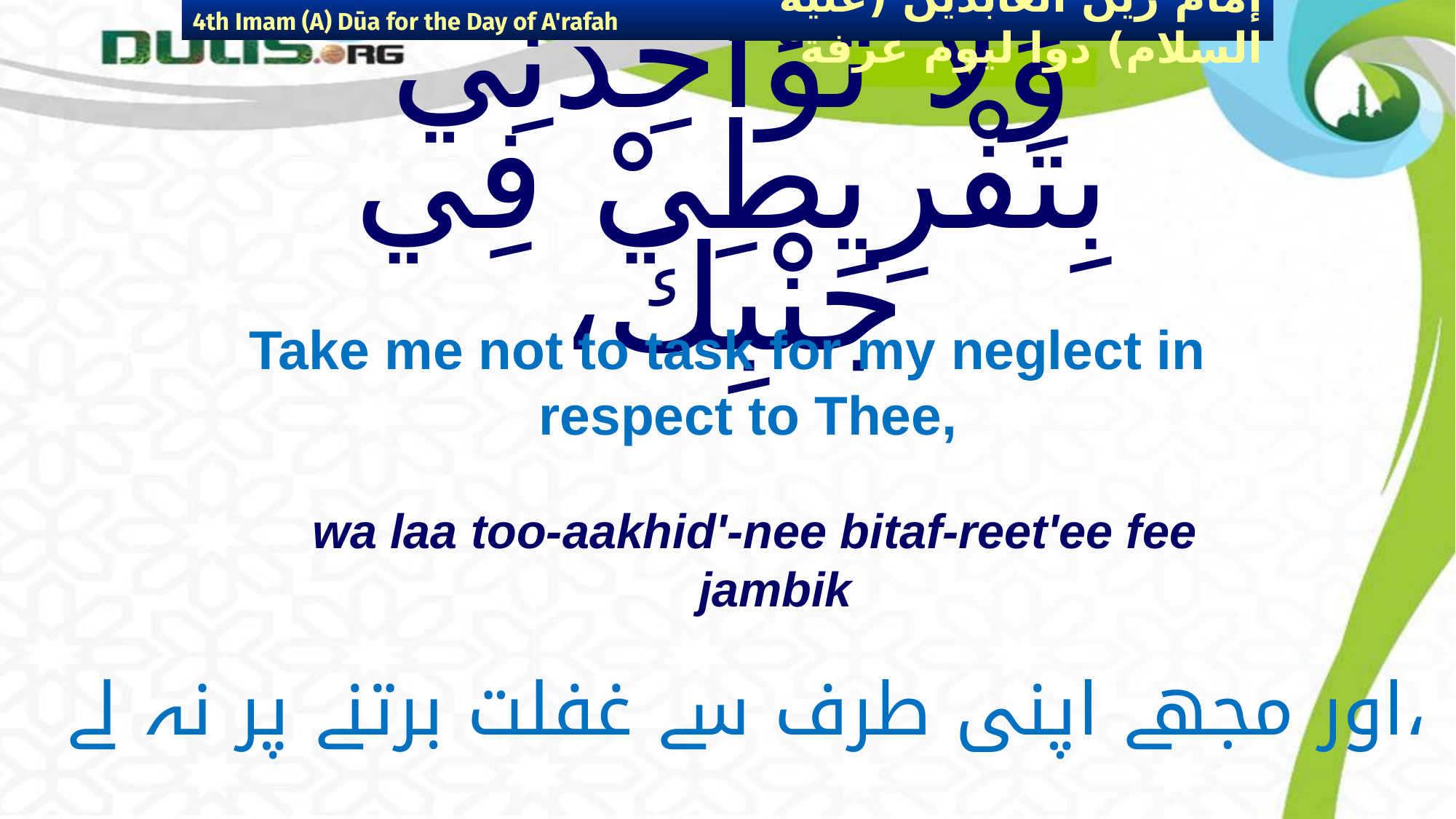

4th Imam (A) Dūa for the Day of A'rafah
إمام زين العابدين (عليه السلام) دوا ليوم عرفة
# وَلاَ تُؤَاخِذْنِي بِتَفْرِيطِيْ فِي جَنْبِكَ،
Take me not to task for my neglect in respect to Thee,
wa laa too-aakhid'-nee bitaf-reet'ee fee jambik
اور مجھے اپنی طرف سے غفلت برتنے پر نہ لے،